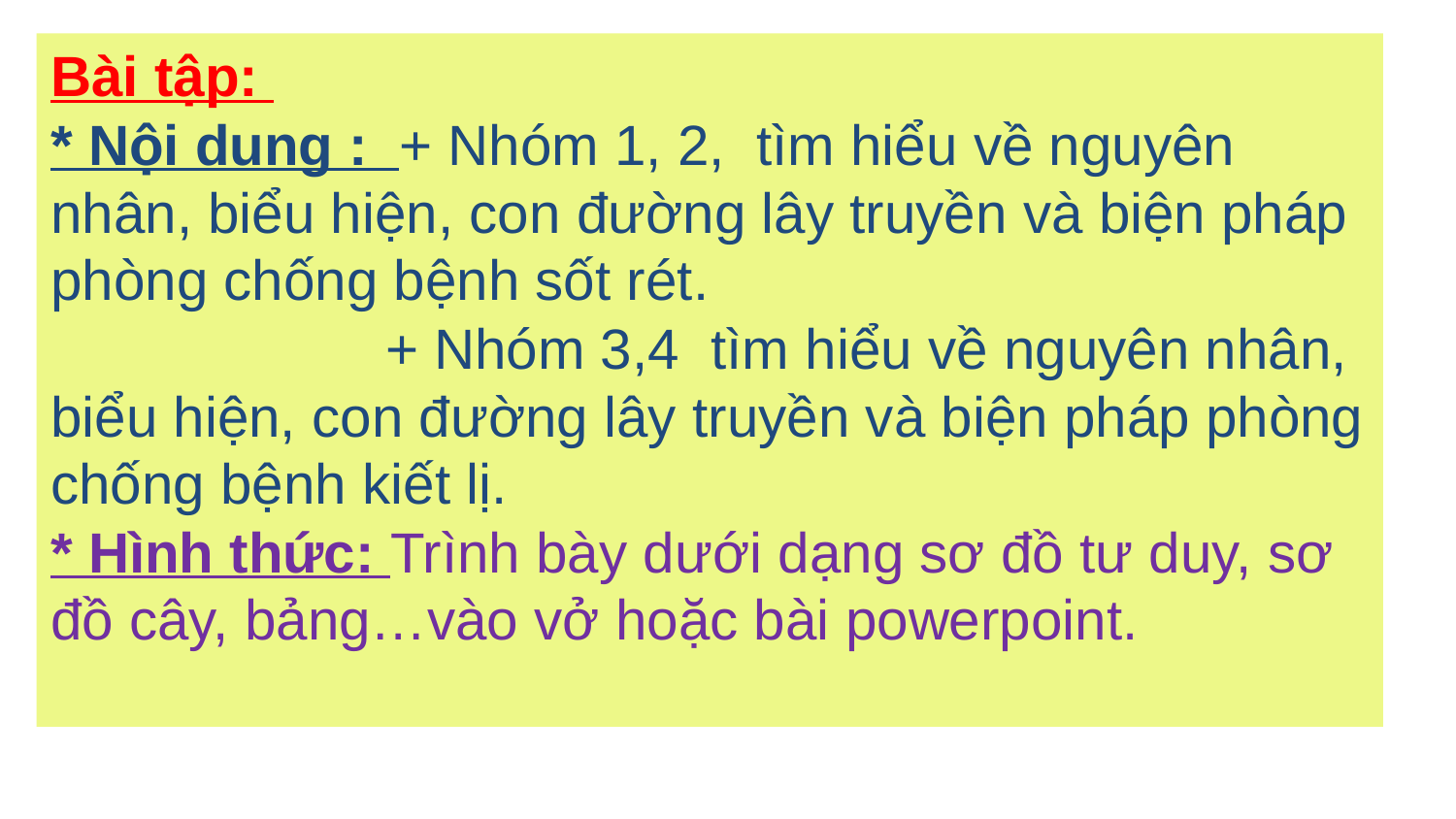

Bài tập:
* Nội dung :  + Nhóm 1, 2,  tìm hiểu về nguyên nhân, biểu hiện, con đường lây truyền và biện pháp phòng chống bệnh sốt rét.
	            + Nhóm 3,4  tìm hiểu về nguyên nhân, biểu hiện, con đường lây truyền và biện pháp phòng chống bệnh kiết lị.
* Hình thức: Trình bày dưới dạng sơ đồ tư duy, sơ đồ cây, bảng…vào vở hoặc bài powerpoint.